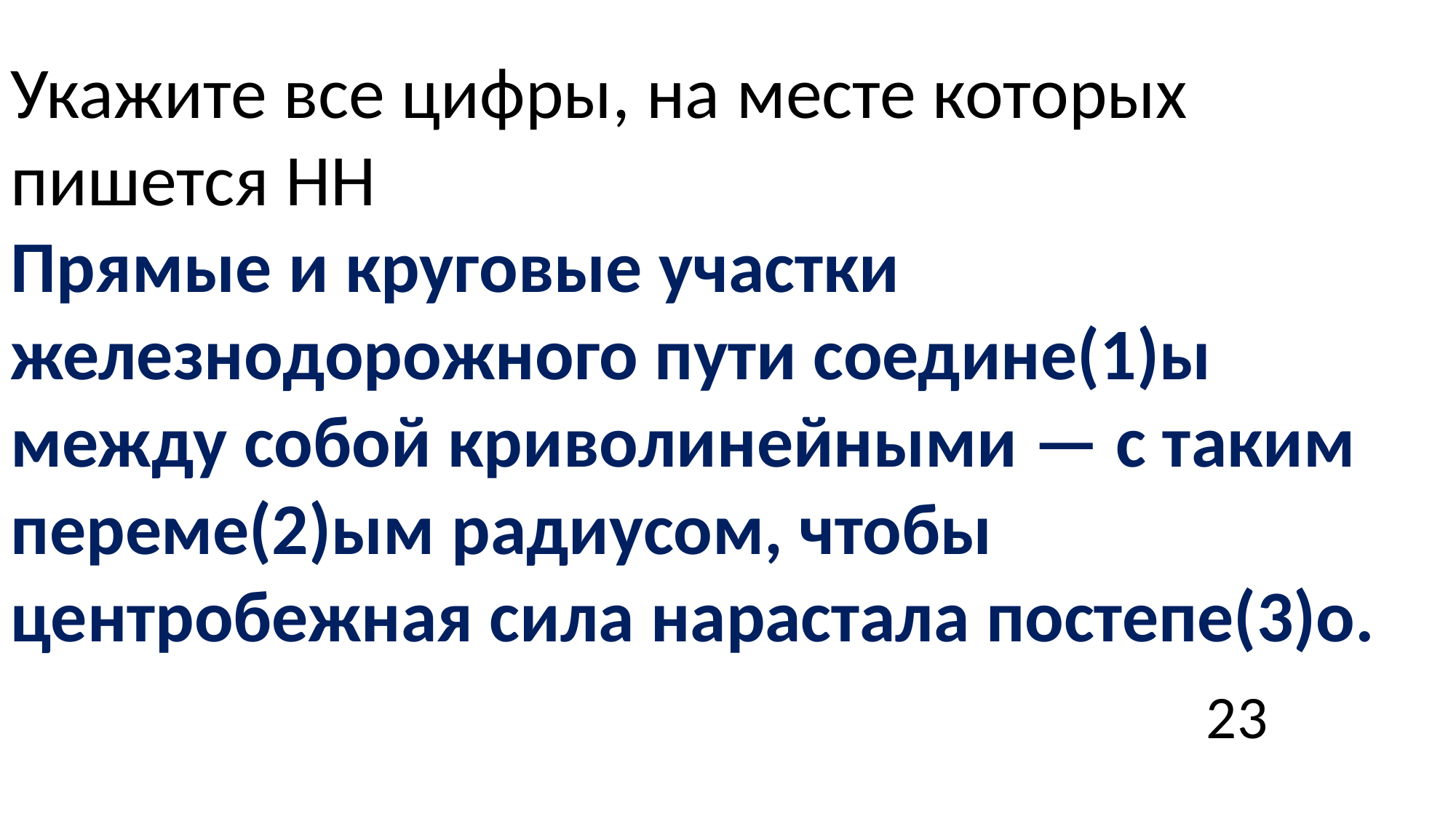

Укажите все цифры, на месте которых пишется НН
Прямые и круговые участки железнодорожного пути соедине(1)ы между собой криволинейными — с таким переме(2)ым радиусом, чтобы центробежная сила нарастала постепе(3)о.
23